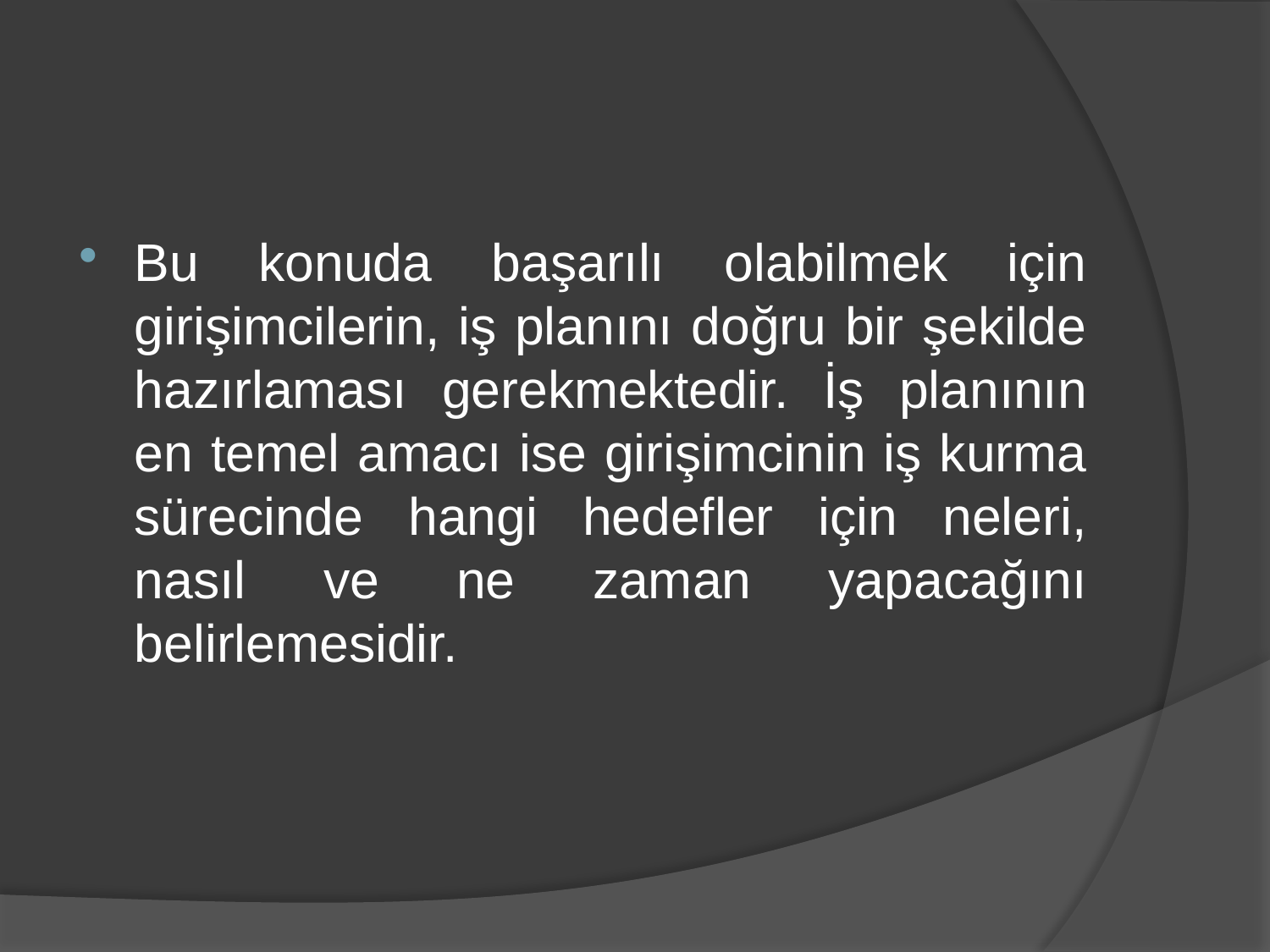

Bu konuda başarılı olabilmek için girişimcilerin, iş planını doğru bir şekilde hazırlaması gerekmektedir. İş planının en temel amacı ise girişimcinin iş kurma sürecinde hangi hedefler için neleri, nasıl ve ne zaman yapacağını belirlemesidir.